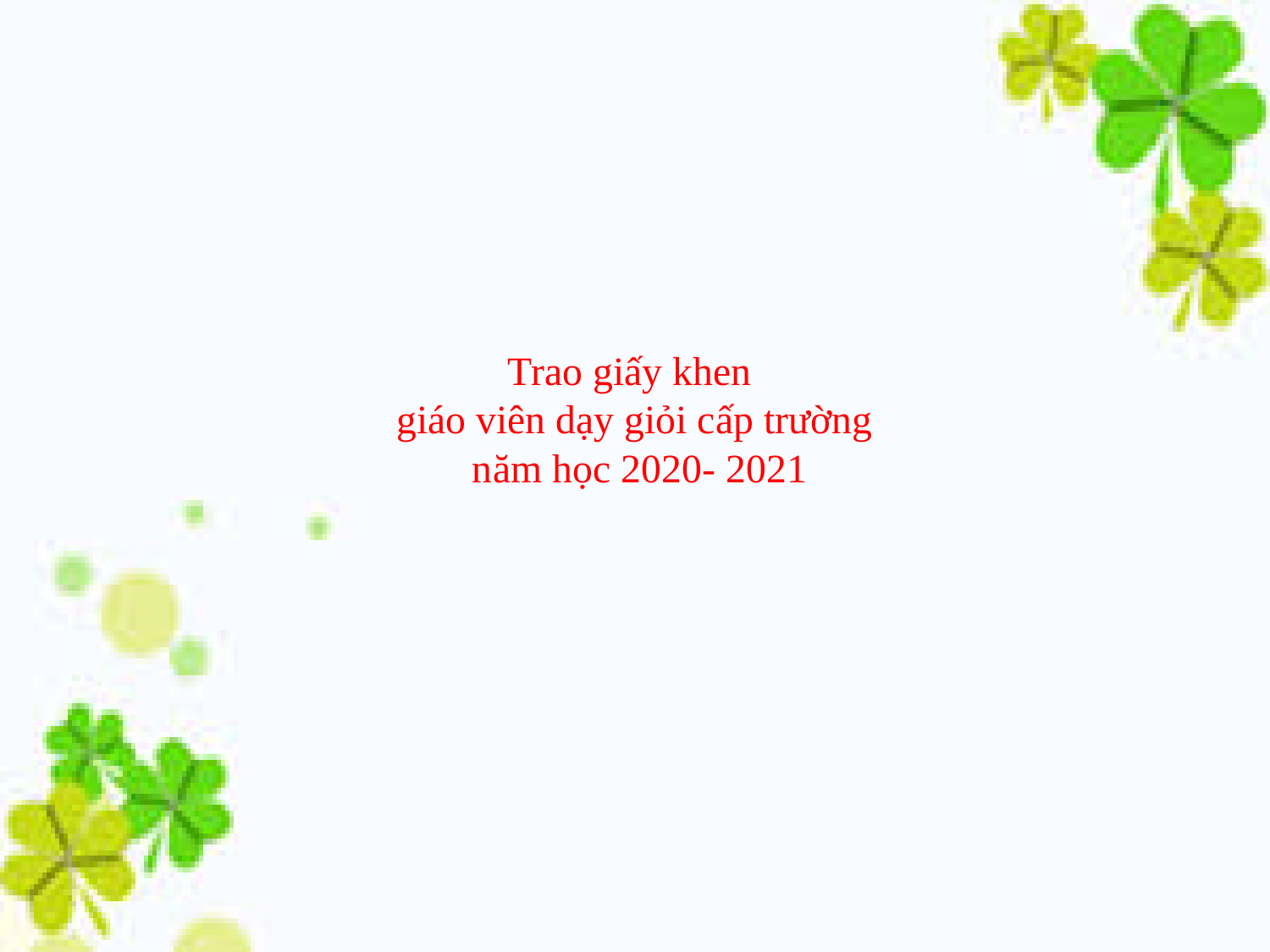

# Trao giấy khen giáo viên dạy giỏi cấp trường năm học 2020- 2021